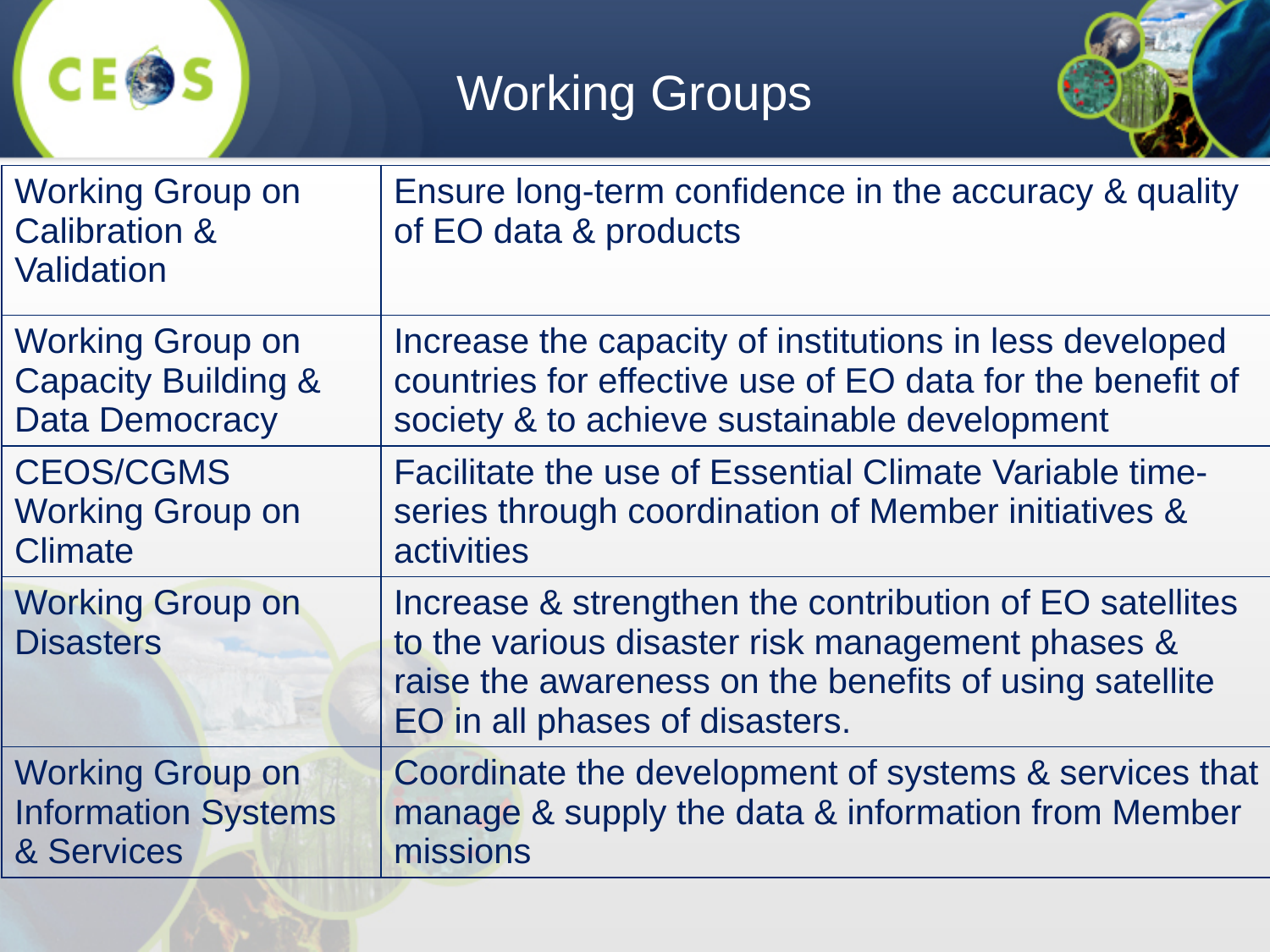

Working Groups
| Working Group on Calibration & Validation | Ensure long-term confidence in the accuracy & quality of EO data & products |
| --- | --- |
| Working Group on Capacity Building & Data Democracy | Increase the capacity of institutions in less developed countries for effective use of EO data for the benefit of society & to achieve sustainable development |
| CEOS/CGMS Working Group on Climate | Facilitate the use of Essential Climate Variable time-series through coordination of Member initiatives & activities |
| Working Group on Disasters | Increase & strengthen the contribution of EO satellites to the various disaster risk management phases & raise the awareness on the benefits of using satellite EO in all phases of disasters. |
| Working Group on Information Systems & Services | Coordinate the development of systems & services that manage & supply the data & information from Member missions |